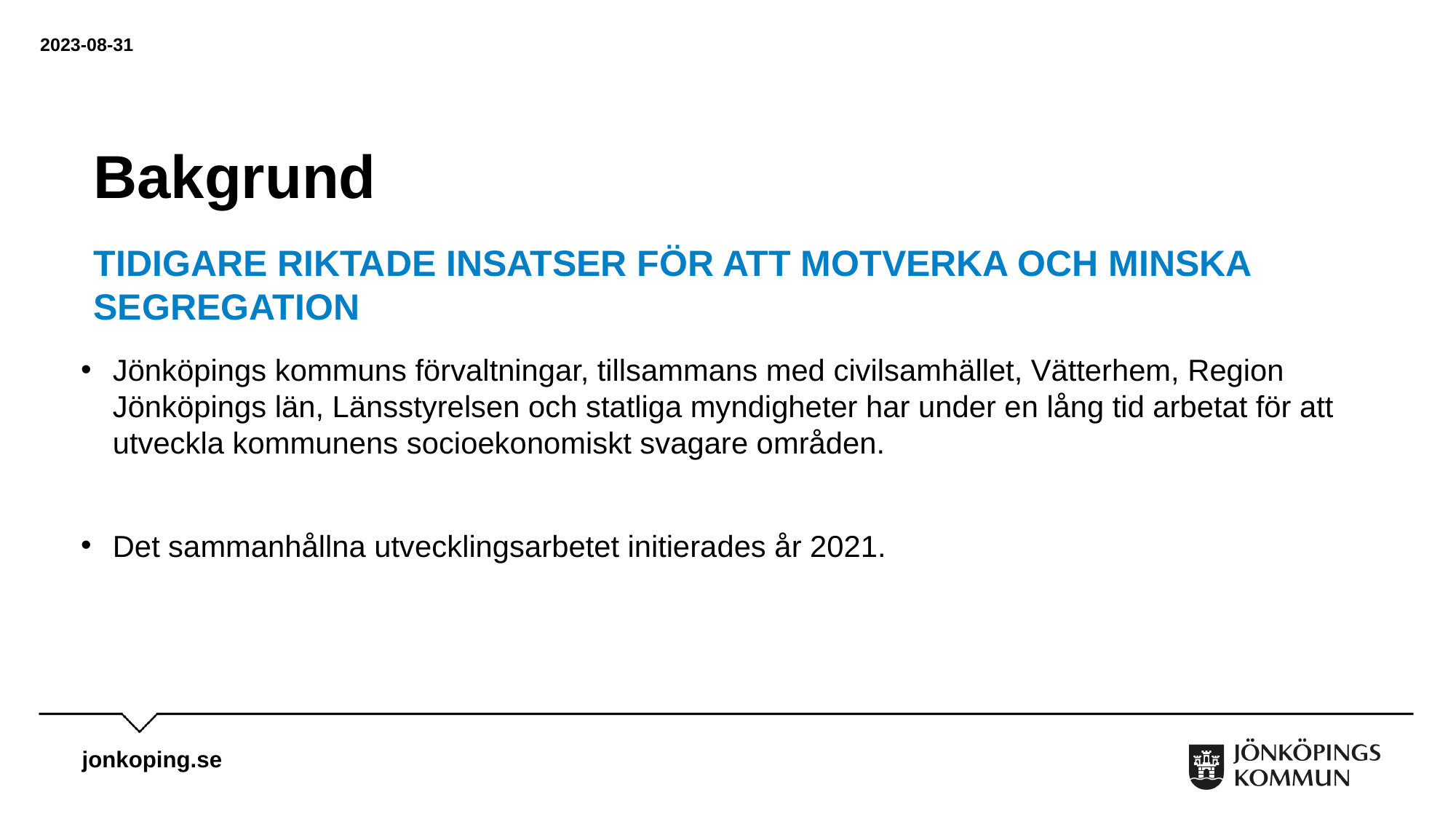

2023-08-31
# Bakgrund

Jönköpings kommuns förvaltningar, tillsammans med civilsamhället, Vätterhem, Region Jönköpings län, Länsstyrelsen och statliga myndigheter har under en lång tid arbetat för att utveckla kommunens socioekonomiskt svagare områden.

Det sammanhållna utvecklingsarbetet initierades år 2021.

Tidigare riktade insatser för att motverka och minska segregation